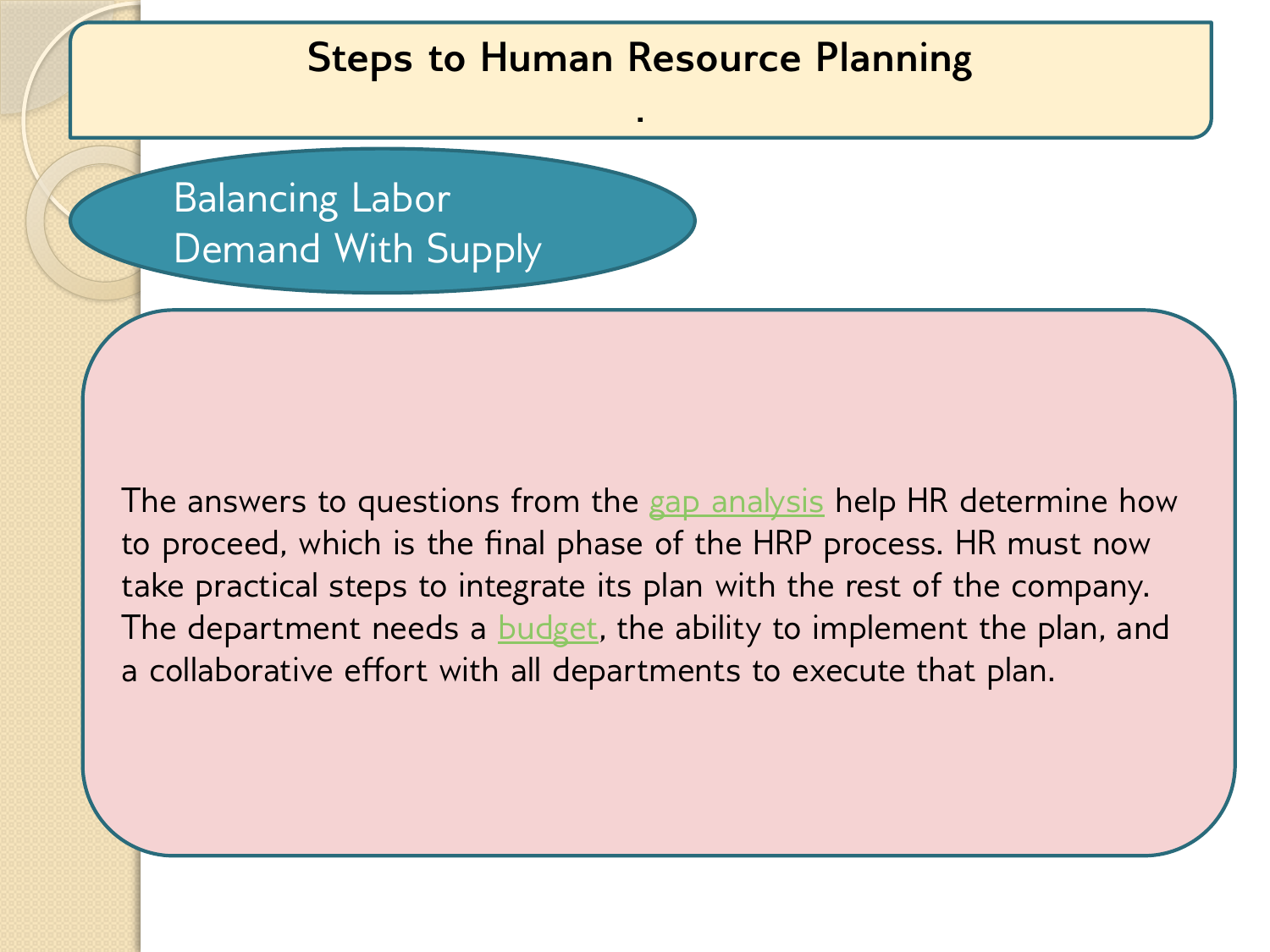

Steps to Human Resource Planning
.

Balancing Labor Demand With Supply
The answers to questions from the gap analysis help HR determine how to proceed, which is the final phase of the HRP process. HR must now take practical steps to integrate its plan with the rest of the company. The department needs a budget, the ability to implement the plan, and a collaborative effort with all departments to execute that plan.
12